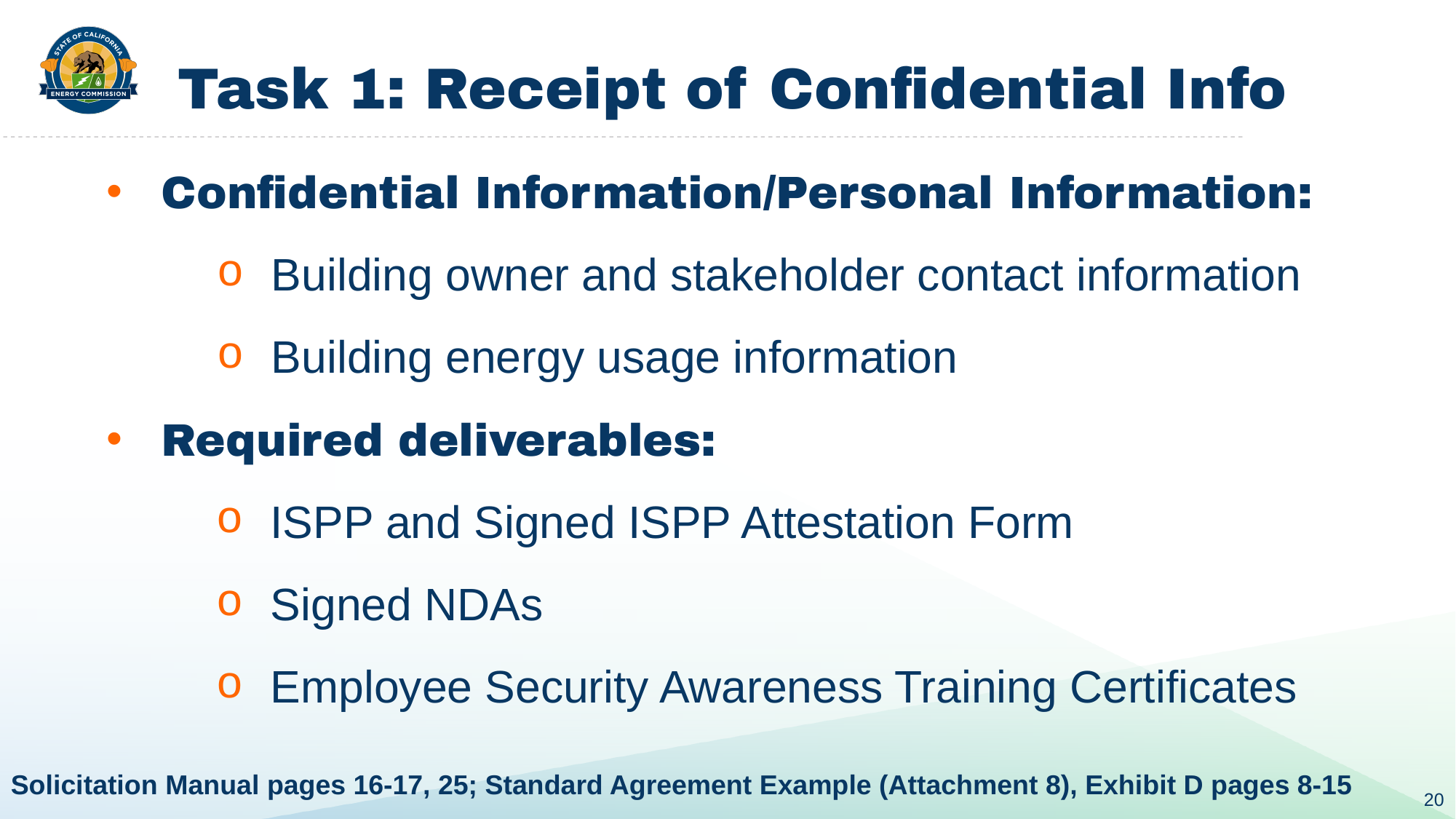

# Task 1: Receipt of Confidential Info
Confidential Information/Personal Information:
Building owner and stakeholder contact information
Building energy usage information
Required deliverables:
ISPP and Signed ISPP Attestation Form
Signed NDAs
Employee Security Awareness Training Certificates
Solicitation Manual pages 16-17, 25; Standard Agreement Example (Attachment 8), Exhibit D pages 8-15
20